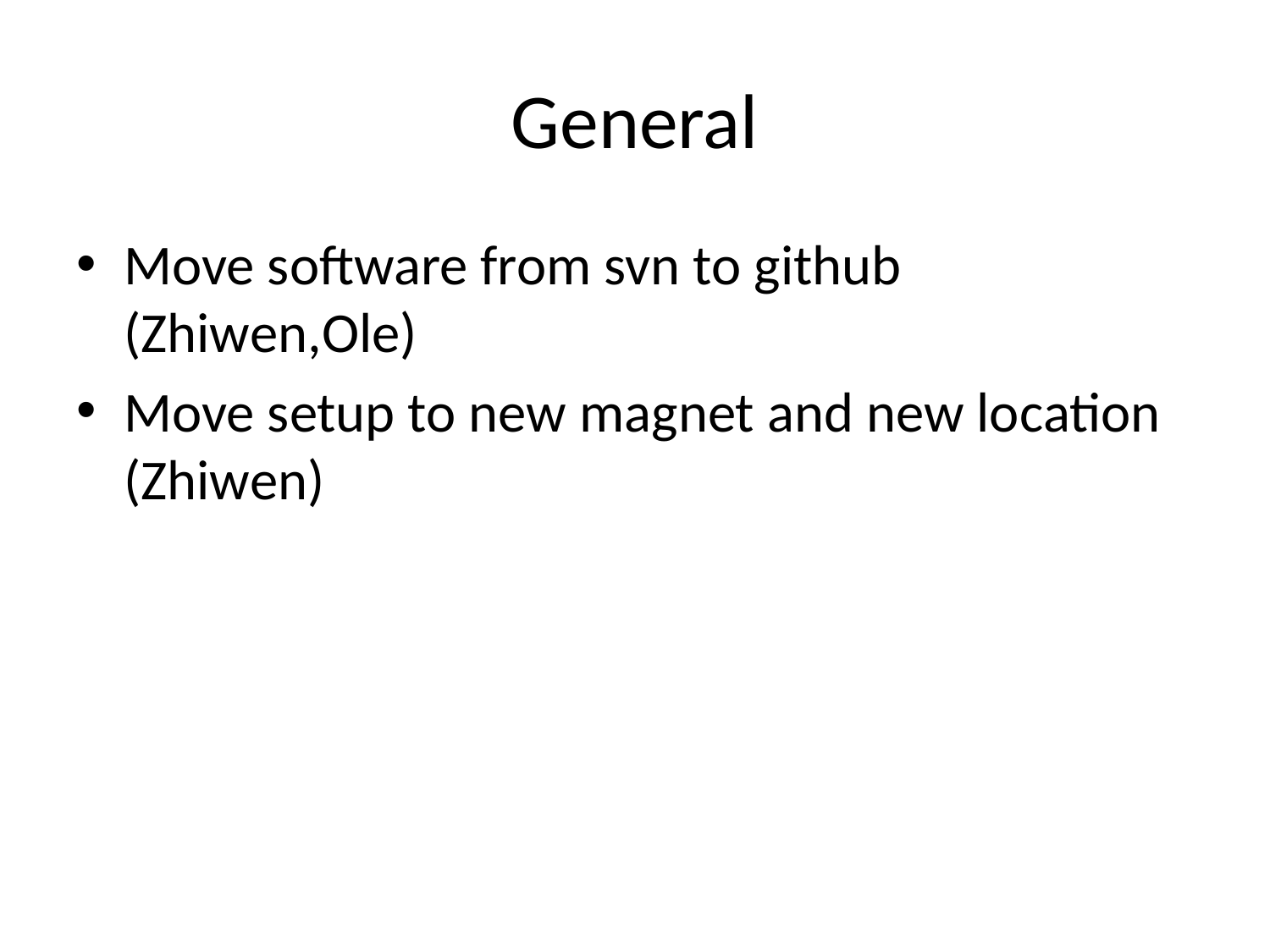

# General
Move software from svn to github (Zhiwen,Ole)
Move setup to new magnet and new location (Zhiwen)